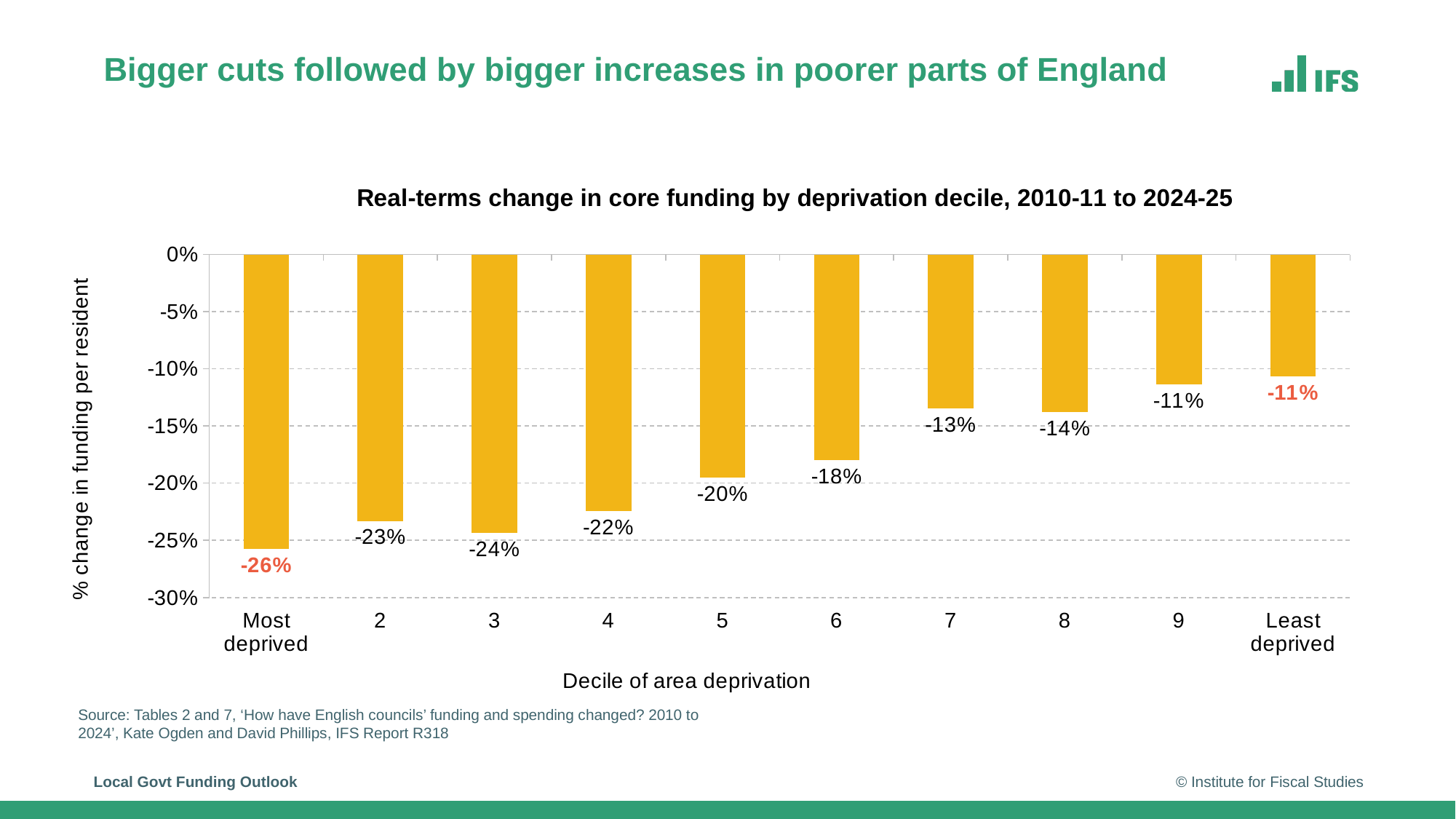

# Bigger cuts followed by bigger increases in poorer parts of England

### Chart: Real-terms change in core funding by deprivation decile, 2010-11 to 2024-25

| Category | Grants frozen in real-terms;
council tax increases of 3% p.a. |
|---|---|
| Most deprived | -0.25774489260014377 |
| 2 | -0.23301288205926918 |
| 3 | -0.24339569457885935 |
| 4 | -0.22420598507586342 |
| 5 | -0.19505568298648523 |
| 6 | -0.17961890715760953 |
| 7 | -0.13459151435967498 |
| 8 | -0.13784700823480156 |
| 9 | -0.1133243168640542 |
| Least deprived | -0.10667668538494923 |
Source: Tables 2 and 7, ‘How have English councils’ funding and spending changed? 2010 to 2024’, Kate Ogden and David Phillips, IFS Report R318
Local Govt Funding Outlook
© Institute for Fiscal Studies